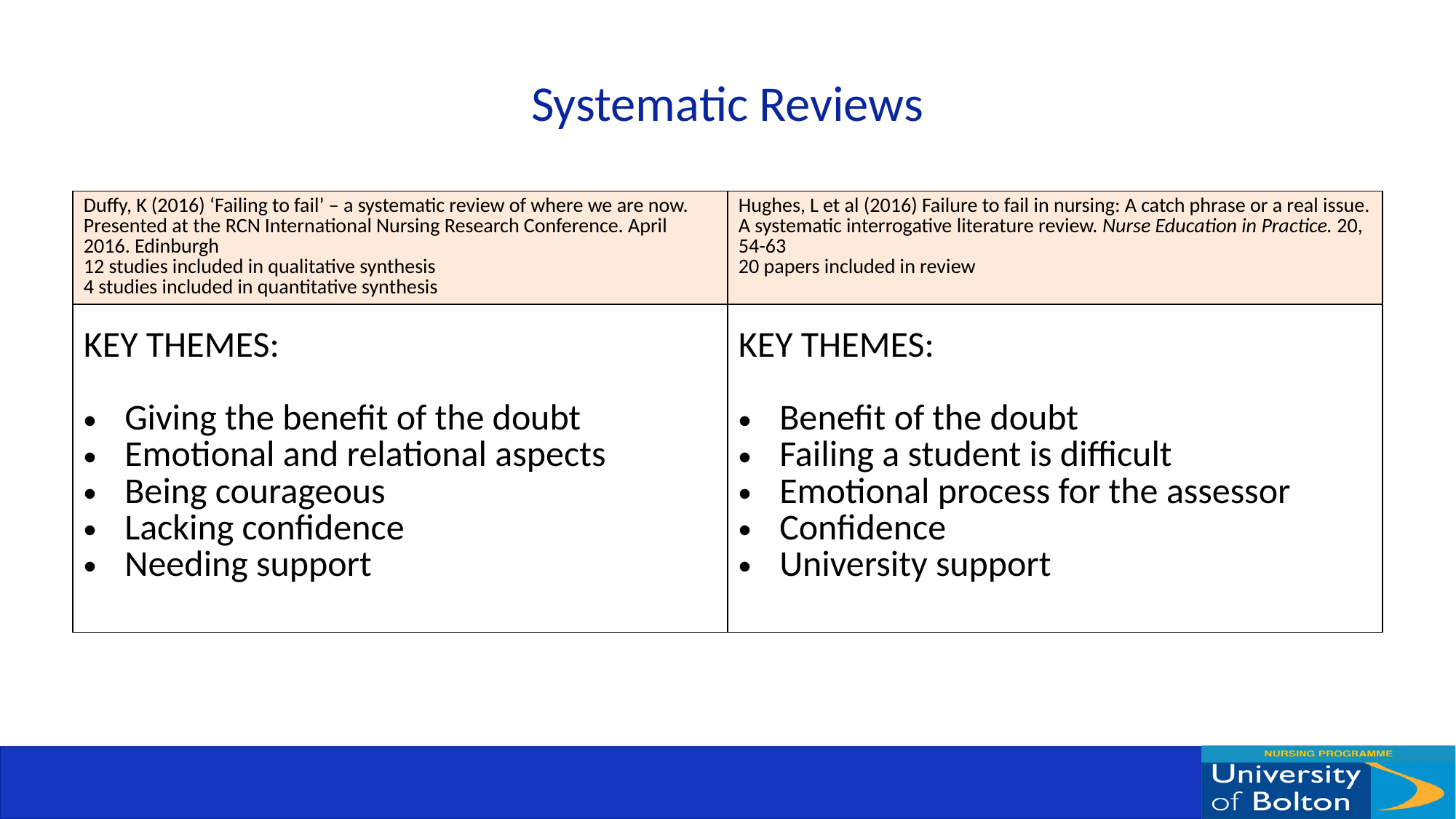

# Systematic Reviews
| Duffy, K (2016) ‘Failing to fail’ – a systematic review of where we are now. Presented at the RCN International Nursing Research Conference. April 2016. Edinburgh 12 studies included in qualitative synthesis 4 studies included in quantitative synthesis | Hughes, L et al (2016) Failure to fail in nursing: A catch phrase or a real issue. A systematic interrogative literature review. Nurse Education in Practice. 20, 54-63 20 papers included in review |
| --- | --- |
| KEY THEMES: Giving the benefit of the doubt Emotional and relational aspects Being courageous Lacking confidence Needing support | KEY THEMES: Benefit of the doubt Failing a student is difficult Emotional process for the assessor Confidence University support |